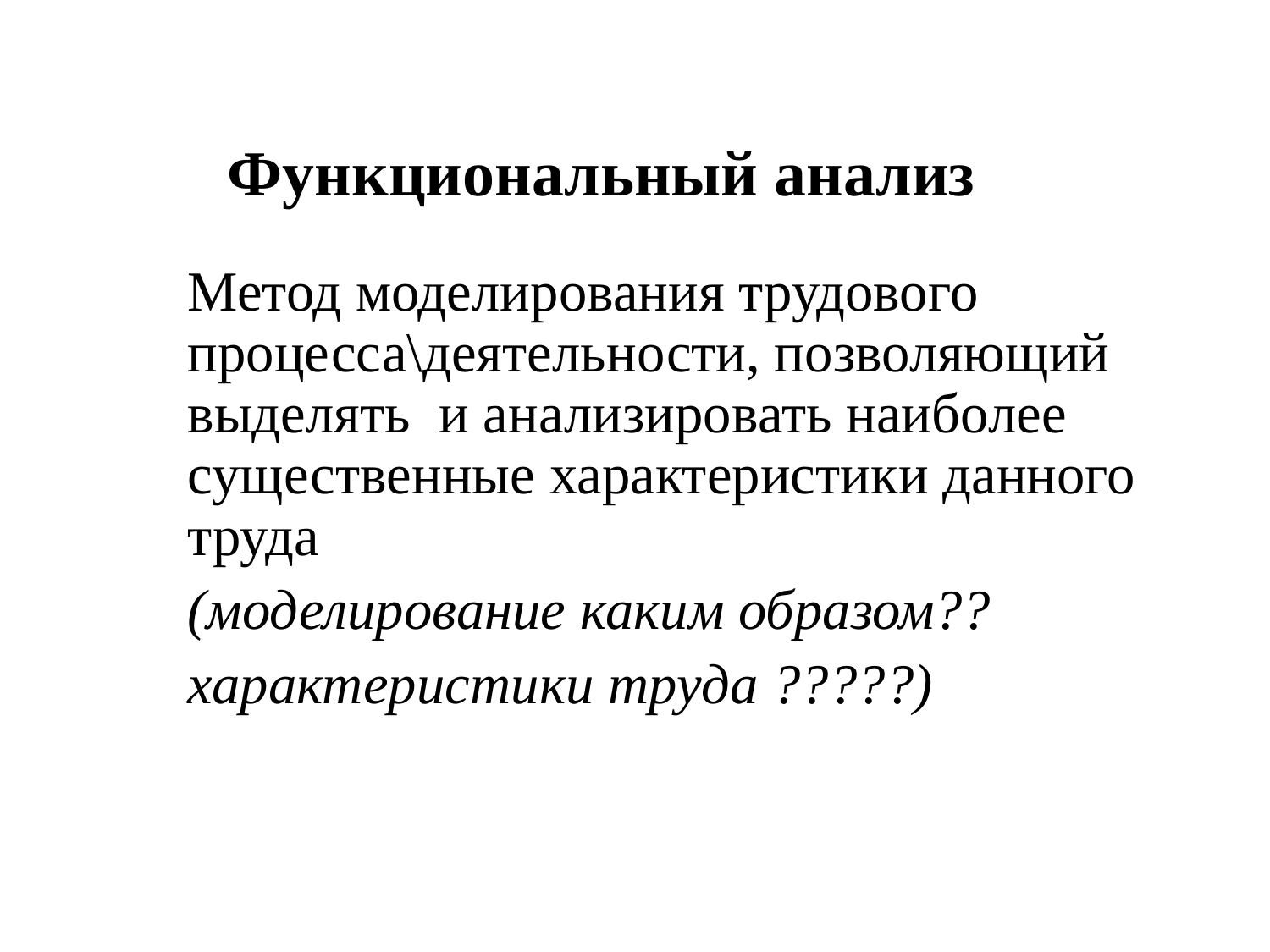

# Функциональный анализ
Метод моделирования трудового процесса\деятельности, позволяющий выделять  и анализировать наиболее существенные характеристики данного труда
(моделирование каким образом??
характеристики труда ?????)